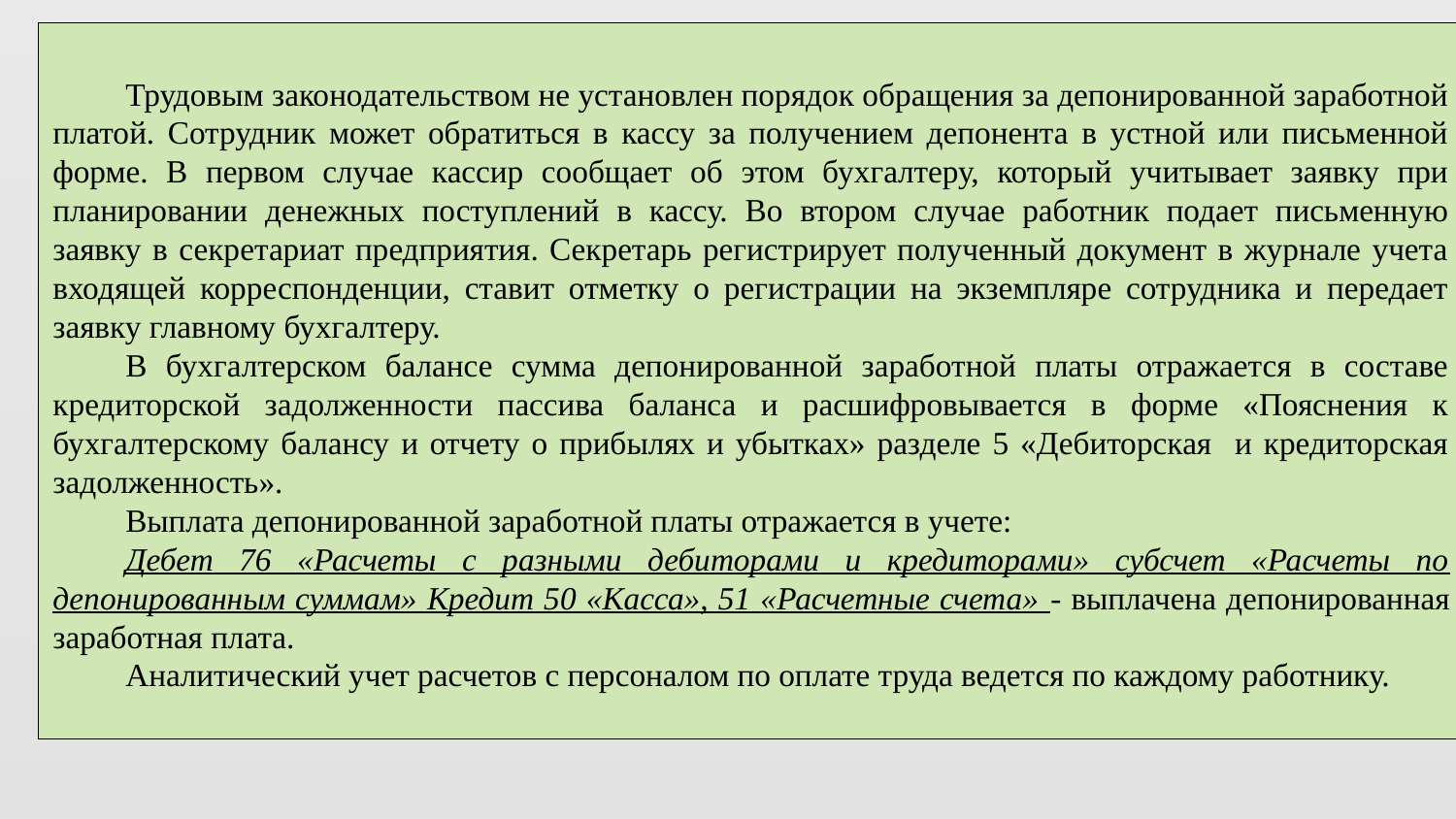

Трудовым законодательством не установлен порядок обращения за депонированной заработной платой. Сотрудник может обратиться в кассу за получением депонента в устной или письменной форме. В первом случае кассир сообщает об этом бухгалтеру, который учитывает заявку при планировании денежных поступлений в кассу. Во втором случае работник подает письменную заявку в секретариат предприятия. Секретарь регистрирует полученный документ в журнале учета входящей корреспонденции, ставит отметку о регистрации на экземпляре сотрудника и передает заявку главному бухгалтеру.
В бухгалтерском балансе сумма депонированной заработной платы отражается в составе кредиторской задолженности пассива баланса и расшифровывается в форме «Пояснения к бухгалтерскому балансу и отчету о прибылях и убытках» разделе 5 «Дебиторская  и кредиторская задолженность».
Выплата депонированной заработной платы отражается в учете:
Дебет 76 «Расчеты с разными дебиторами и кредиторами» субсчет «Расчеты по депонированным суммам» Кредит 50 «Касса», 51 «Расчетные счета» - выплачена депонированная заработная плата.
Аналитический учет расчетов с персоналом по оплате труда ведется по каждому работнику.